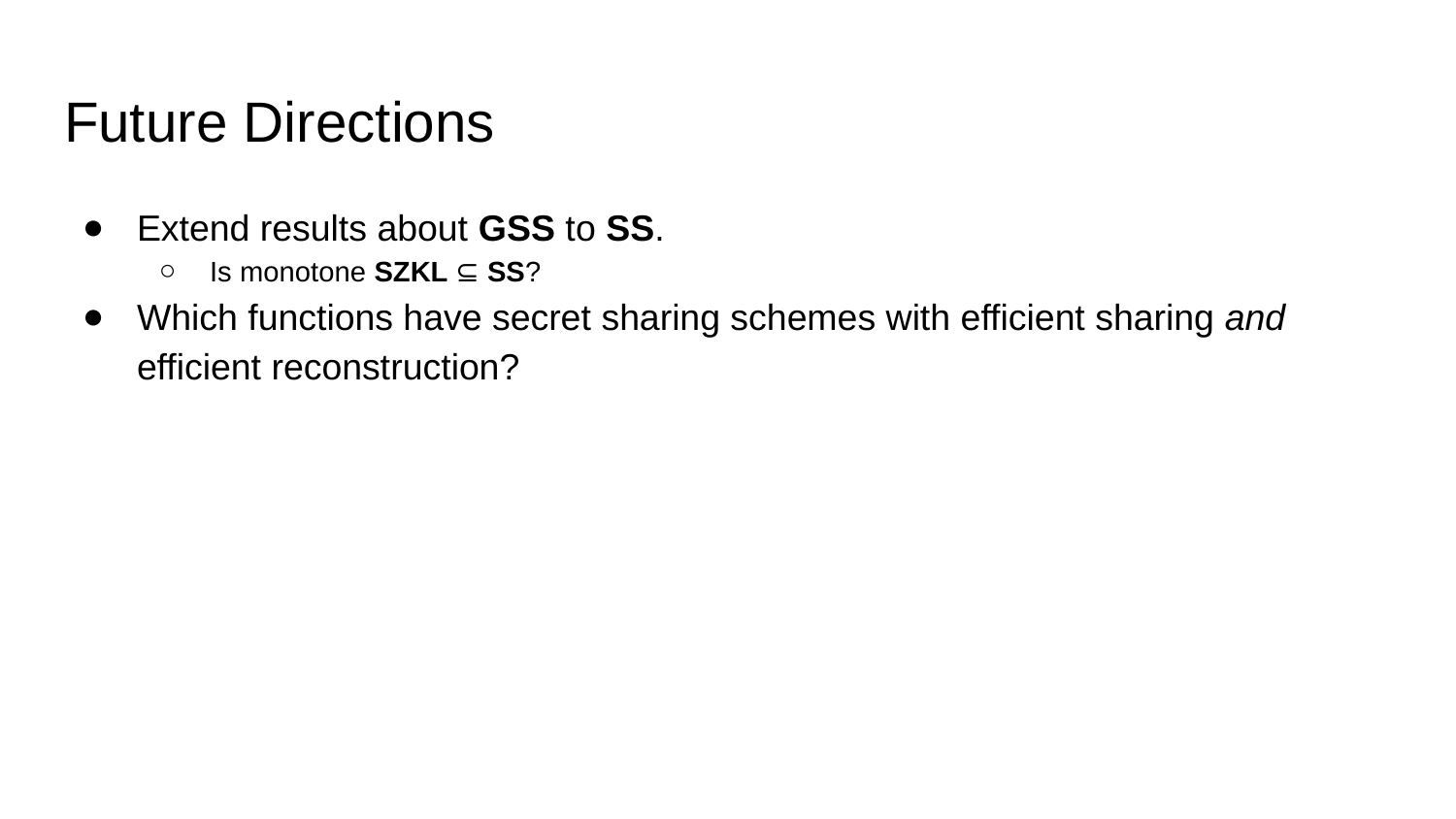

# Future Directions
Extend results about GSS to SS.
Is monotone SZKL ⊆ SS?
Which functions have secret sharing schemes with efficient sharing and efficient reconstruction?